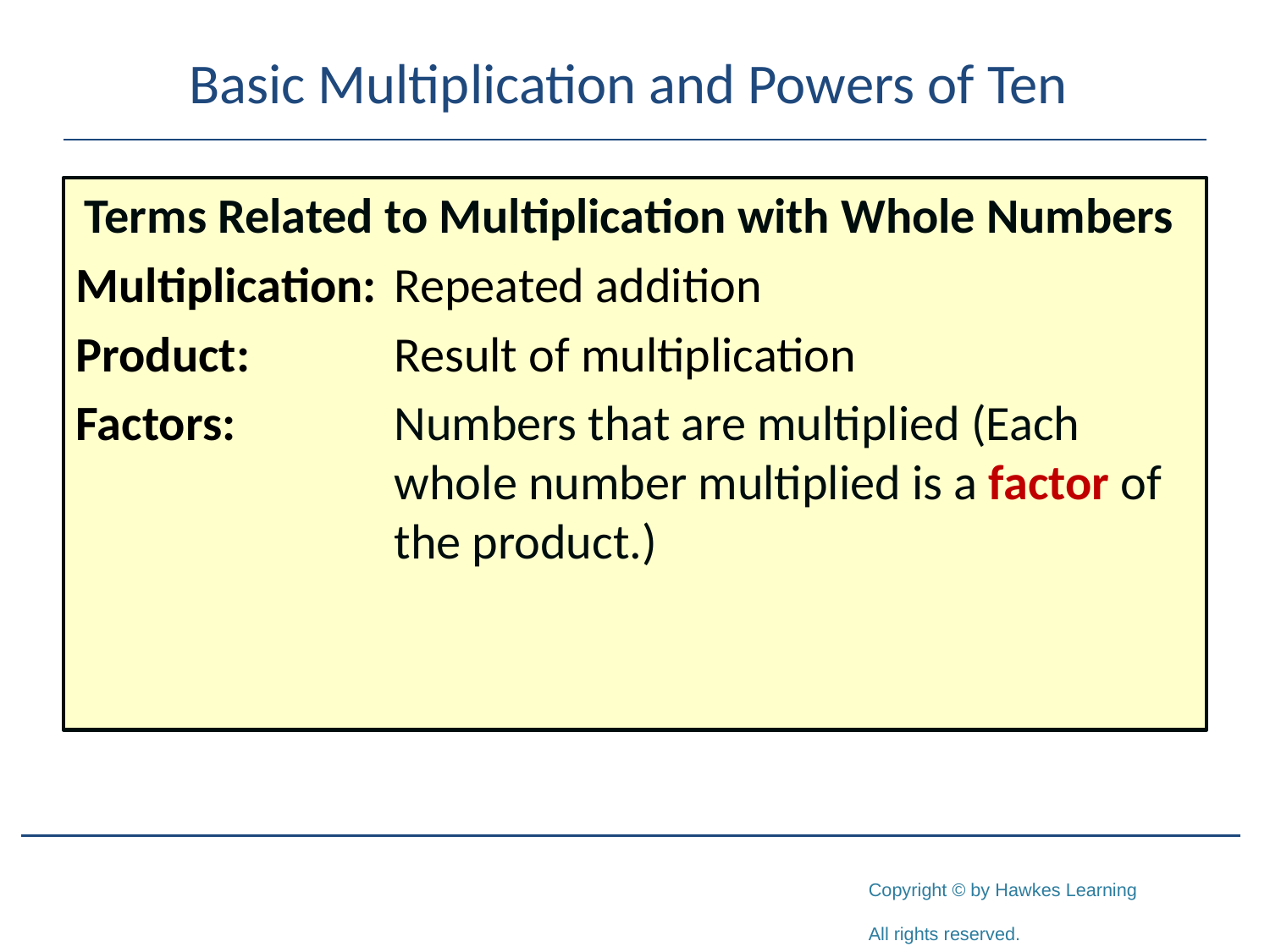

# Basic Multiplication and Powers of Ten
Terms Related to Multiplication with Whole Numbers
Multiplication:	Repeated addition
Product:	Result of multiplication
Factors:	Numbers that are multiplied (Each whole number multiplied is a factor of the product.)